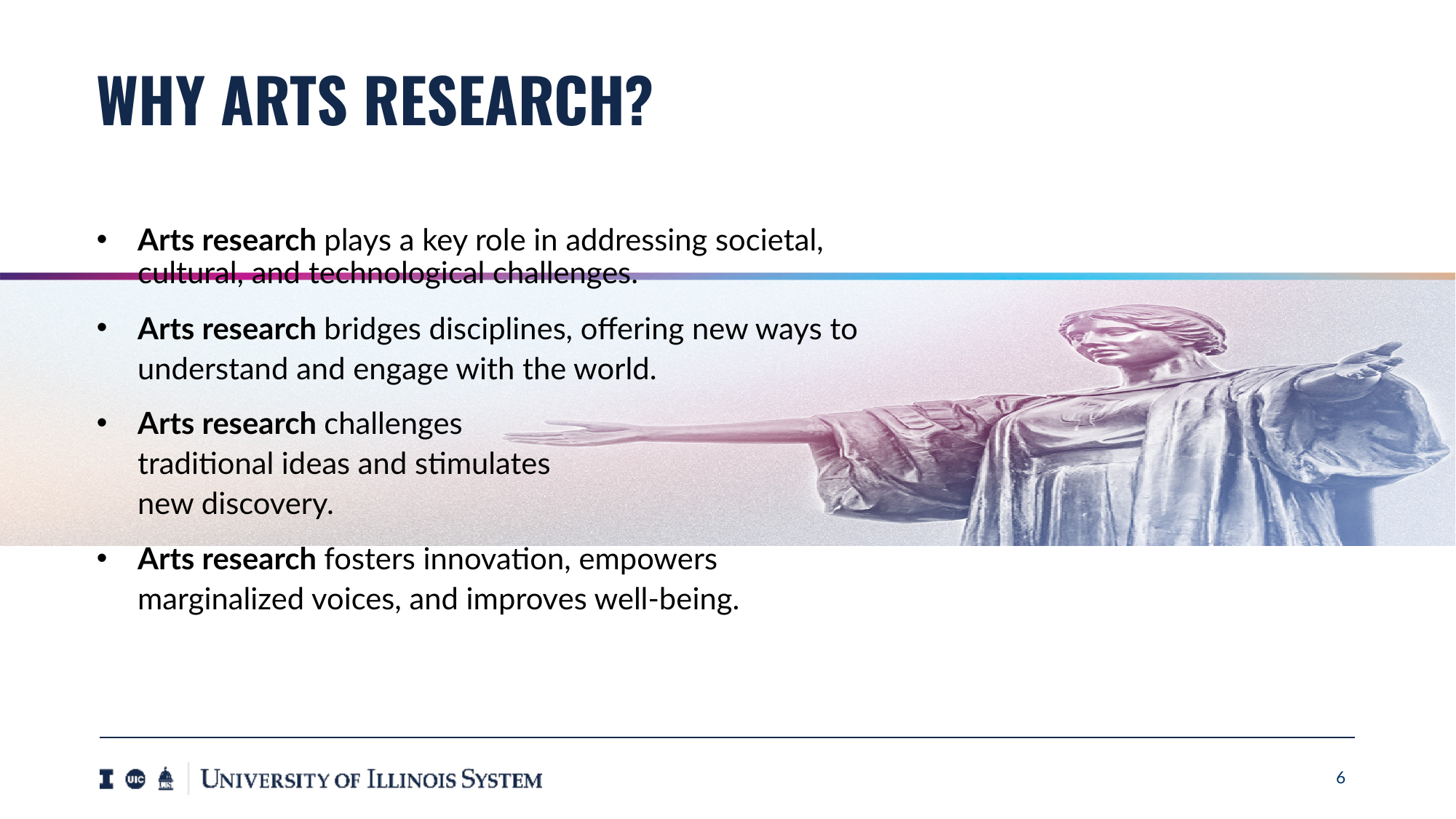

# WHY ARTS RESEARCH? Page 1
WHY ARTS RESEARCH?
Arts research plays a key role in addressing societal, cultural, and technological challenges.
Arts research bridges disciplines, offering new ways to understand and engage with the world.
Arts research challenges
traditional ideas and stimulates
new discovery.
Arts research fosters innovation, empowers
marginalized voices, and improves well-being.

6